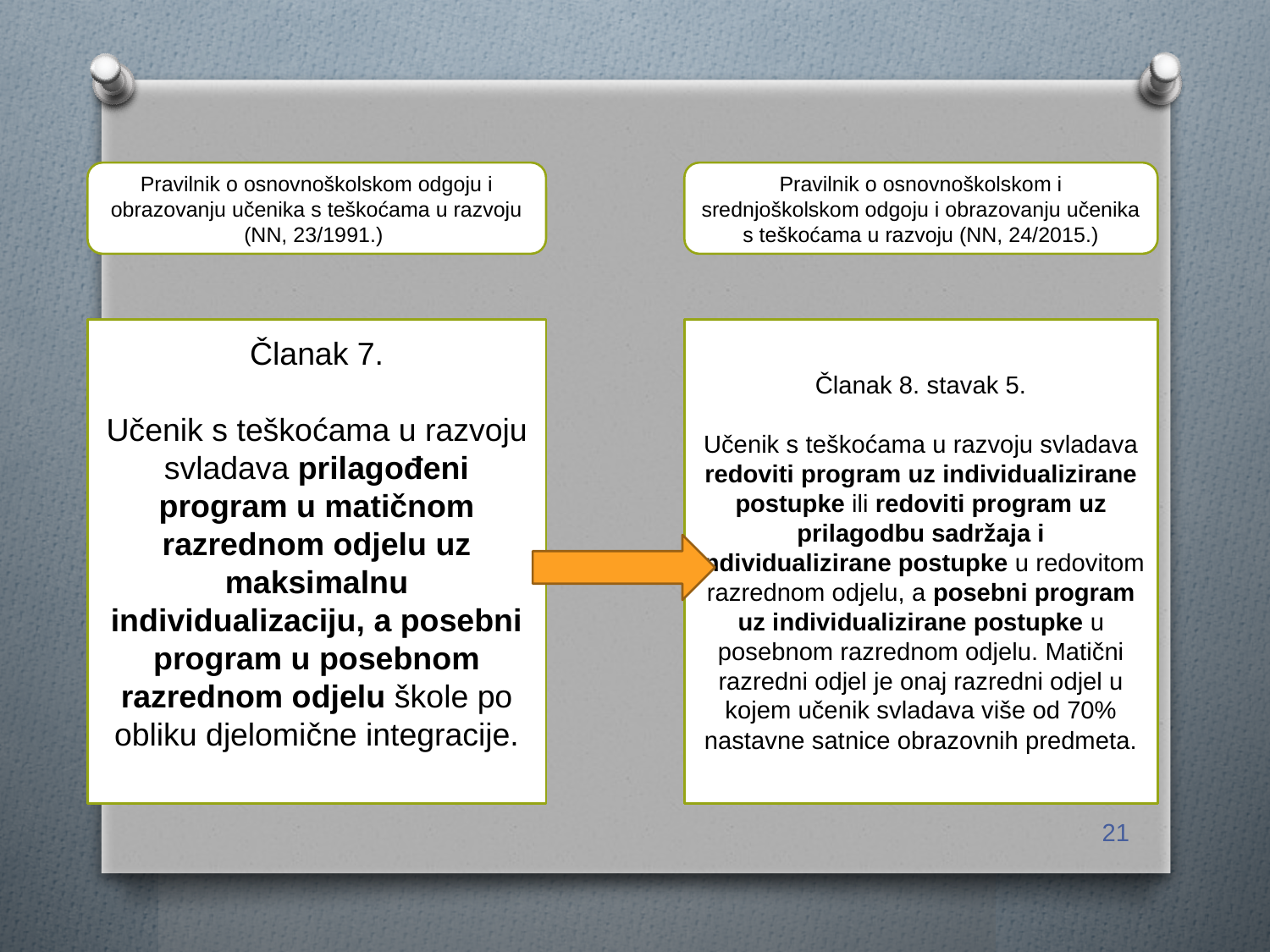

Pravilnik o osnovnoškolskom odgoju i obrazovanju učenika s teškoćama u razvoju (NN, 23/1991.)
Pravilnik o osnovnoškolskom i srednjoškolskom odgoju i obrazovanju učenika s teškoćama u razvoju (NN, 24/2015.)
Članak 7.

Učenik s teškoćama u razvoju svladava prilagođeni program u matičnom razrednom odjelu uz maksimalnu individualizaciju, a posebni program u posebnom razrednom odjelu škole po obliku djelomične integracije.

Članak 8. stavak 5.

Učenik s teškoćama u razvoju svladava redoviti program uz individualizirane postupke ili redoviti program uz prilagodbu sadržaja i individualizirane postupke u redovitom razrednom odjelu, a posebni program uz individualizirane postupke u posebnom razrednom odjelu. Matični razredni odjel je onaj razredni odjel u kojem učenik svladava više od 70% nastavne satnice obrazovnih predmeta.

21